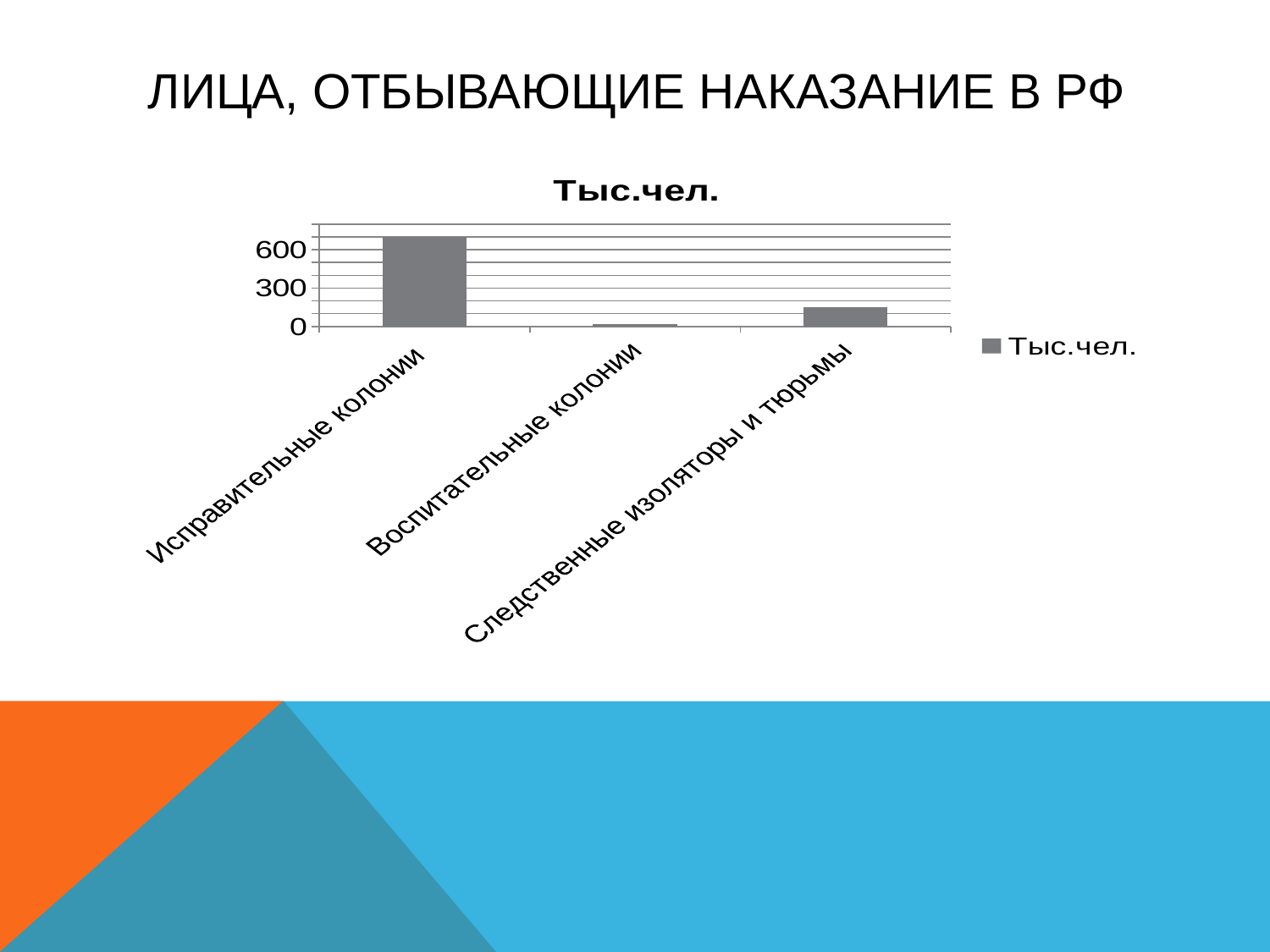

# Лица, отбывающие наказание в РФ

### Chart:

| Category | Тыс.чел. |
|---|---|
| Исправительные колонии  | 700.0 |
| Воспитательные колонии | 16.0 |
| Следственные изоляторы и тюрьмы | 150.0 |